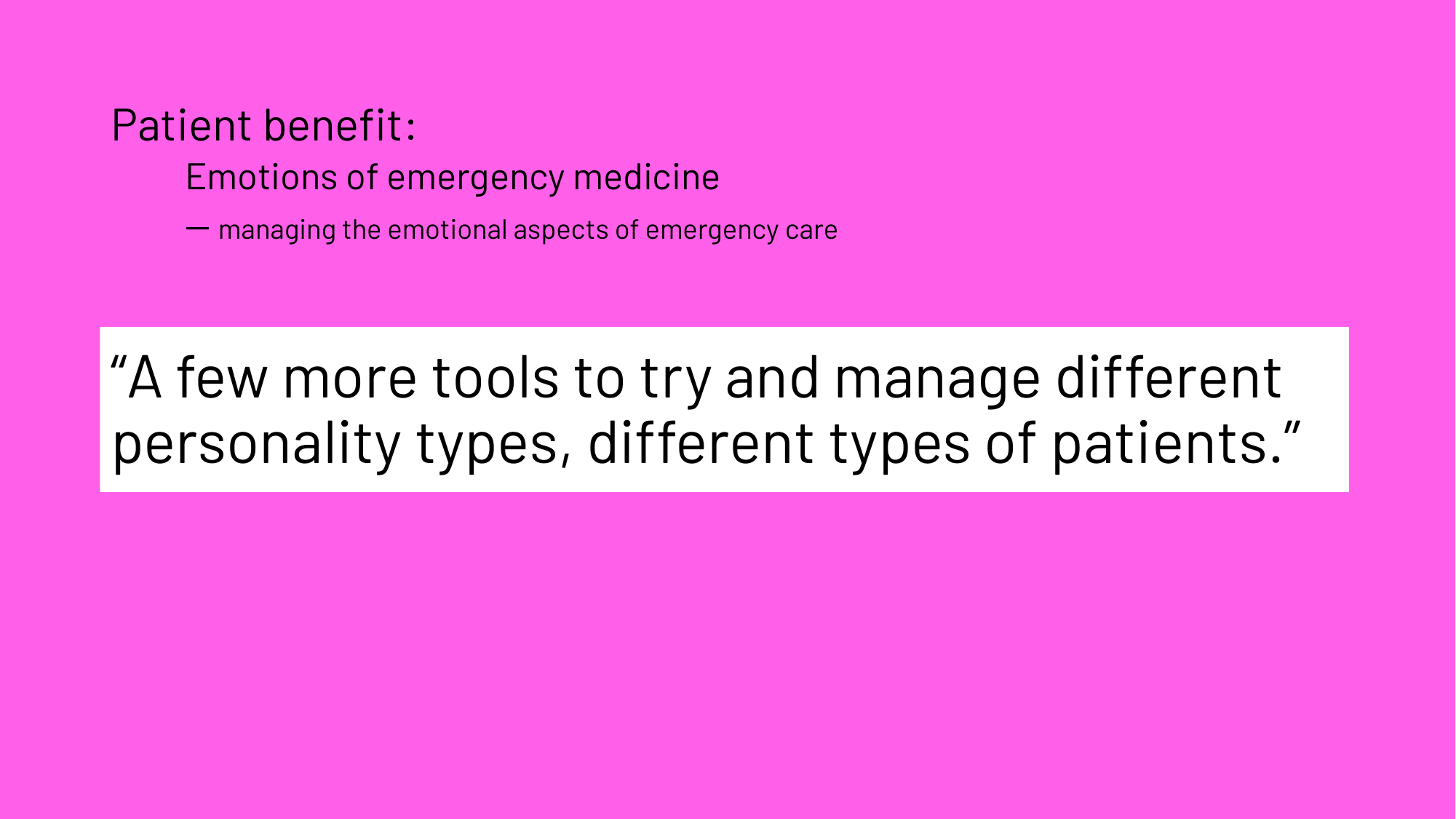

# Patient benefit: Emotions of emergency medicine — managing the emotional aspects of emergency care

“A few more tools to try and manage different personality types, different types of patients.”